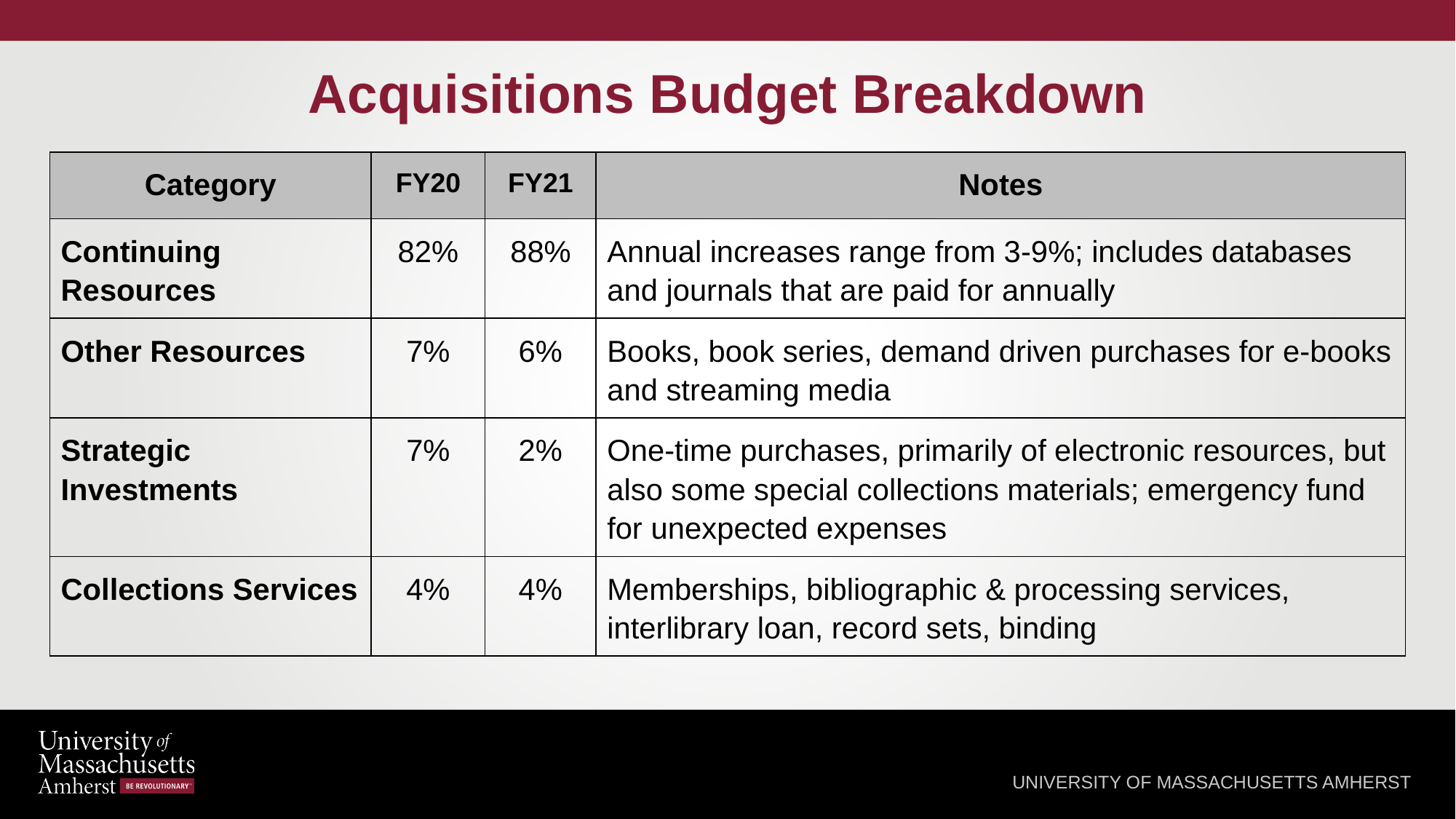

# Acquisitions Budget Breakdown
| Category | FY20 | FY21 | Notes |
| --- | --- | --- | --- |
| Continuing Resources | 82% | 88% | Annual increases range from 3-9%; includes databases and journals that are paid for annually |
| Other Resources | 7% | 6% | Books, book series, demand driven purchases for e-books and streaming media |
| Strategic Investments | 7% | 2% | One-time purchases, primarily of electronic resources, but also some special collections materials; emergency fund for unexpected expenses |
| Collections Services | 4% | 4% | Memberships, bibliographic & processing services, interlibrary loan, record sets, binding |
UNIVERSITY OF MASSACHUSETTS AMHERST